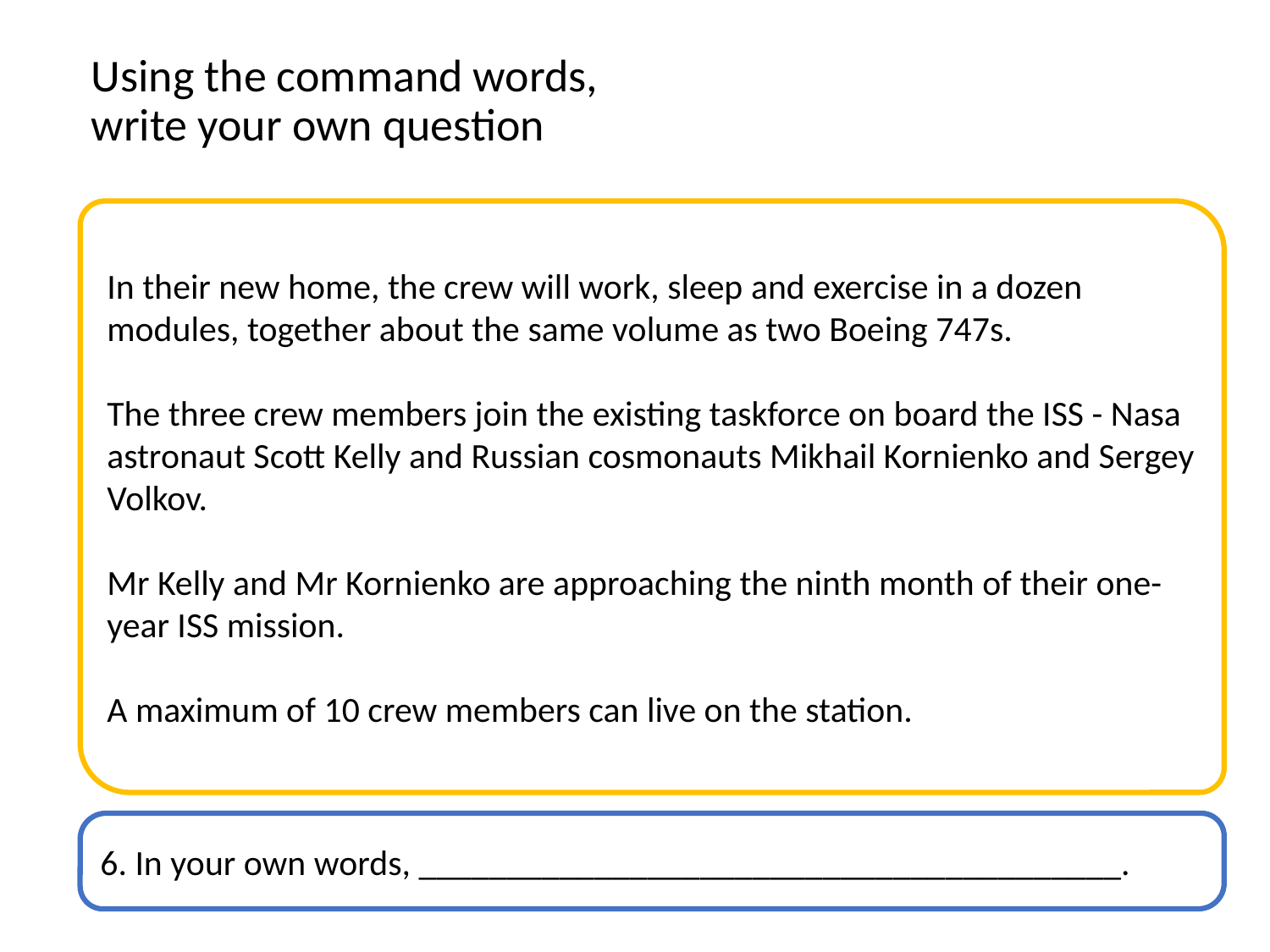

# Using the command words, write your own question
In their new home, the crew will work, sleep and exercise in a dozen modules, together about the same volume as two Boeing 747s.

The three crew members join the existing taskforce on board the ISS - Nasa astronaut Scott Kelly and Russian cosmonauts Mikhail Kornienko and Sergey Volkov.

Mr Kelly and Mr Kornienko are approaching the ninth month of their one-year ISS mission.

A maximum of 10 crew members can live on the station.

6. In your own words, ________________________________________.